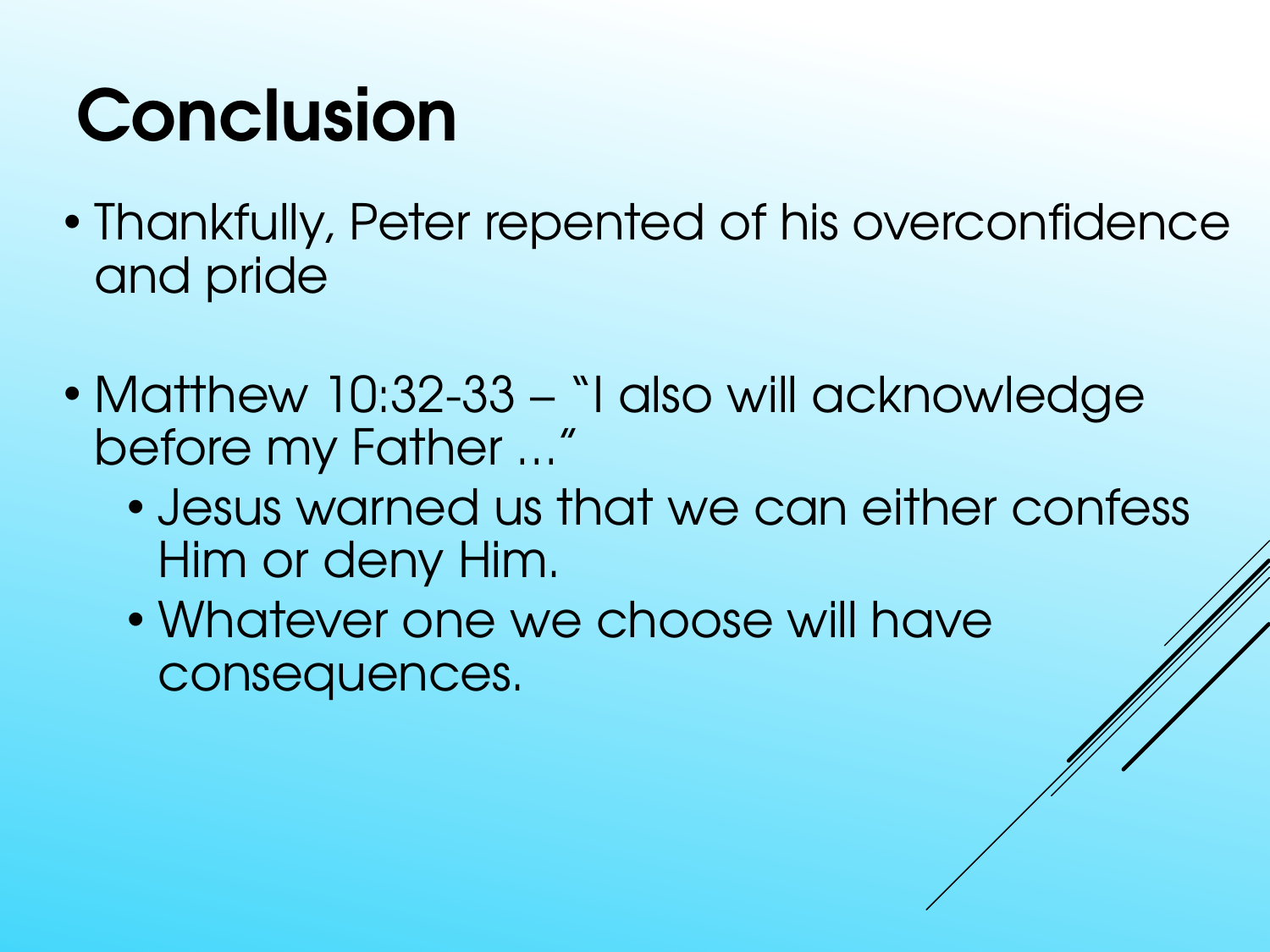

Conclusion
Thankfully, Peter repented of his overconfidence and pride
Matthew 10:32-33 – “I also will acknowledge before my Father …”
Jesus warned us that we can either confess Him or deny Him.
Whatever one we choose will have consequences.